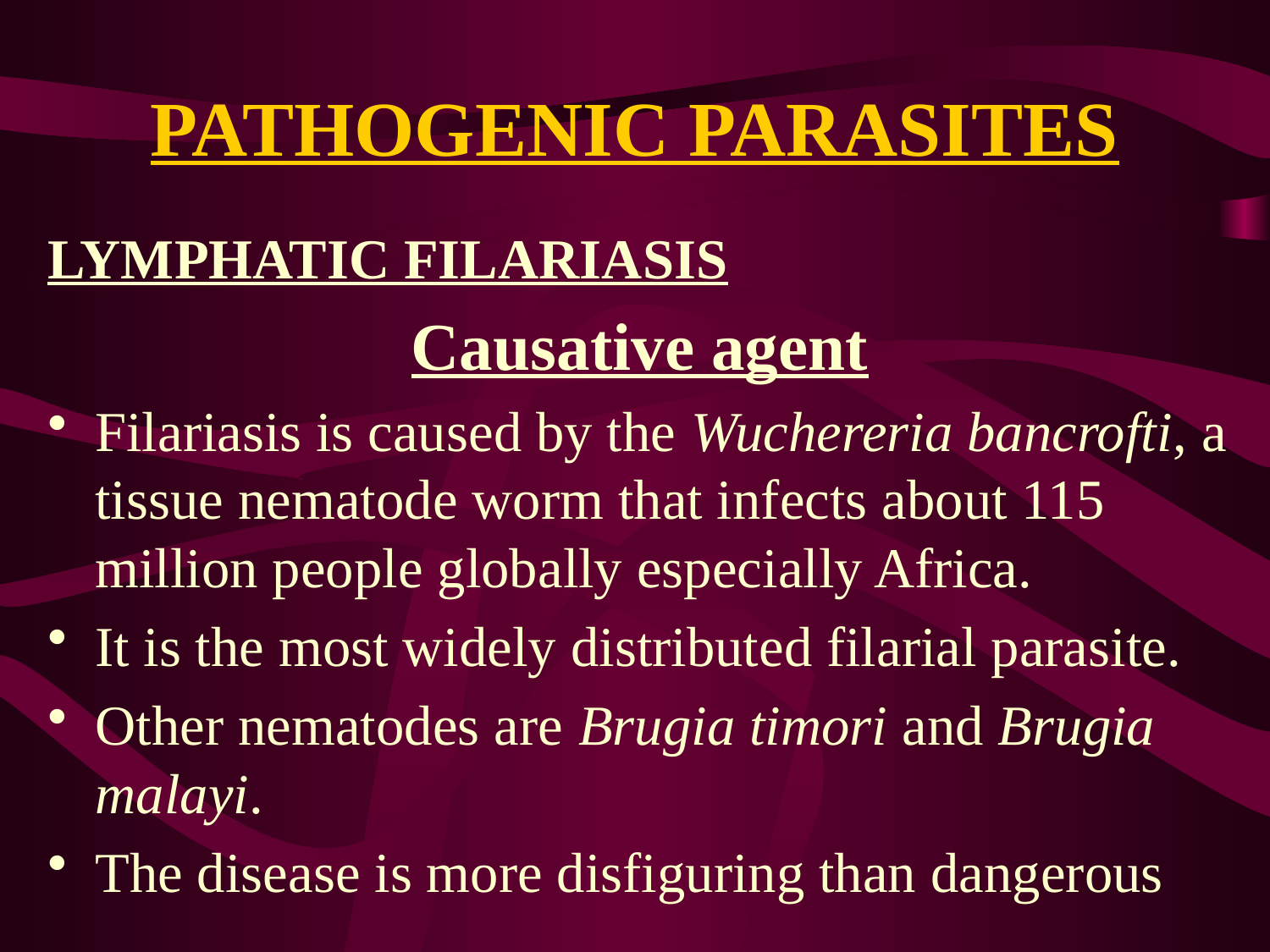

# PATHOGENIC PARASITES
LYMPHATIC FILARIASIS
Causative agent
Filariasis is caused by the Wuchereria bancrofti, a tissue nematode worm that infects about 115 million people globally especially Africa.
It is the most widely distributed filarial parasite.
Other nematodes are Brugia timori and Brugia malayi.
The disease is more disfiguring than dangerous